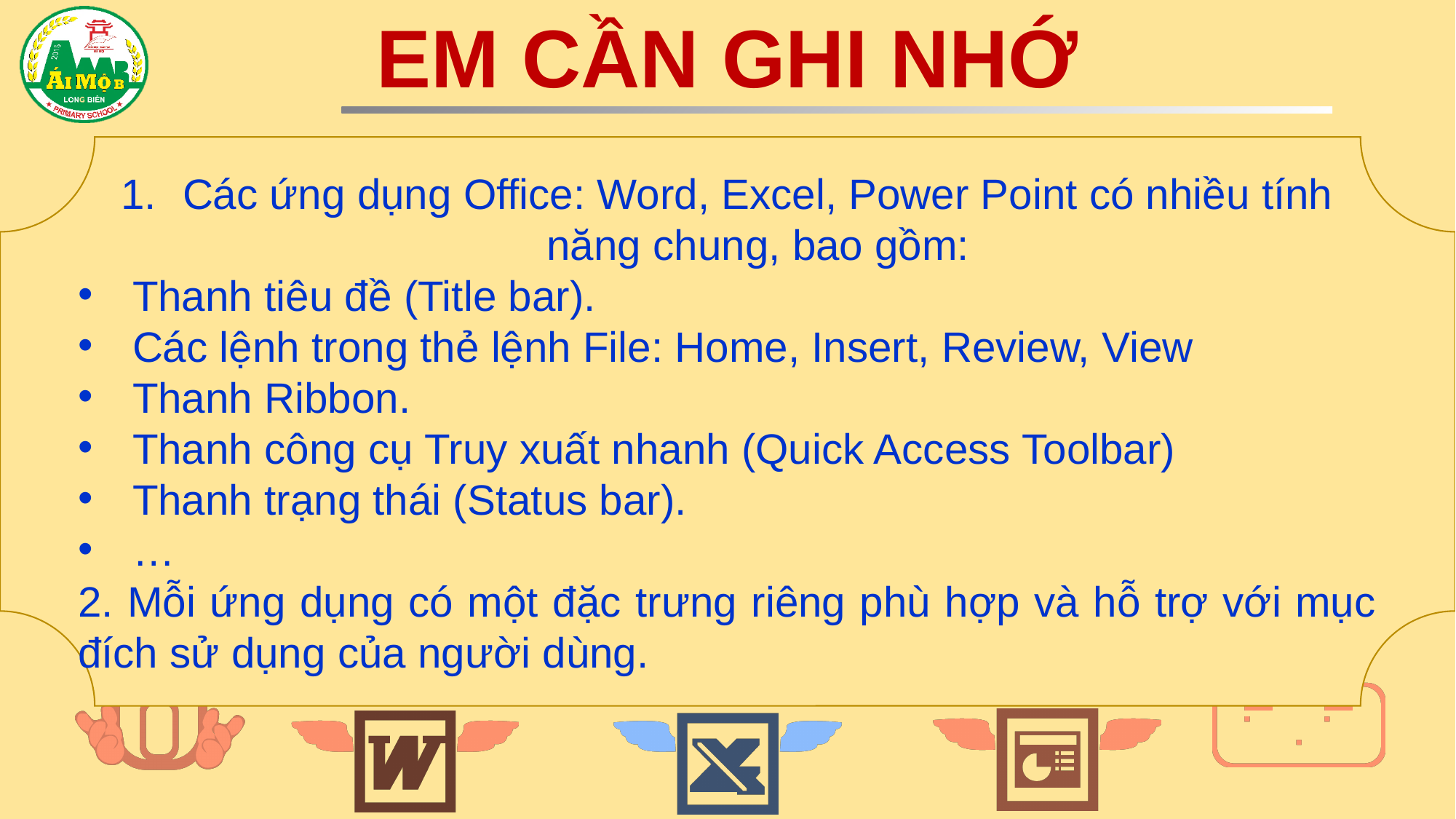

EM CẦN GHI NHỚ

Các ứng dụng Office: Word, Excel, Power Point có nhiều tính năng chung, bao gồm:
Thanh tiêu đề (Title bar).
Các lệnh trong thẻ lệnh File: Home, Insert, Review, View
Thanh Ribbon.
Thanh công cụ Truy xuất nhanh (Quick Access Toolbar)
Thanh trạng thái (Status bar).
…
2. Mỗi ứng dụng có một đặc trưng riêng phù hợp và hỗ trợ với mục đích sử dụng của người dùng.